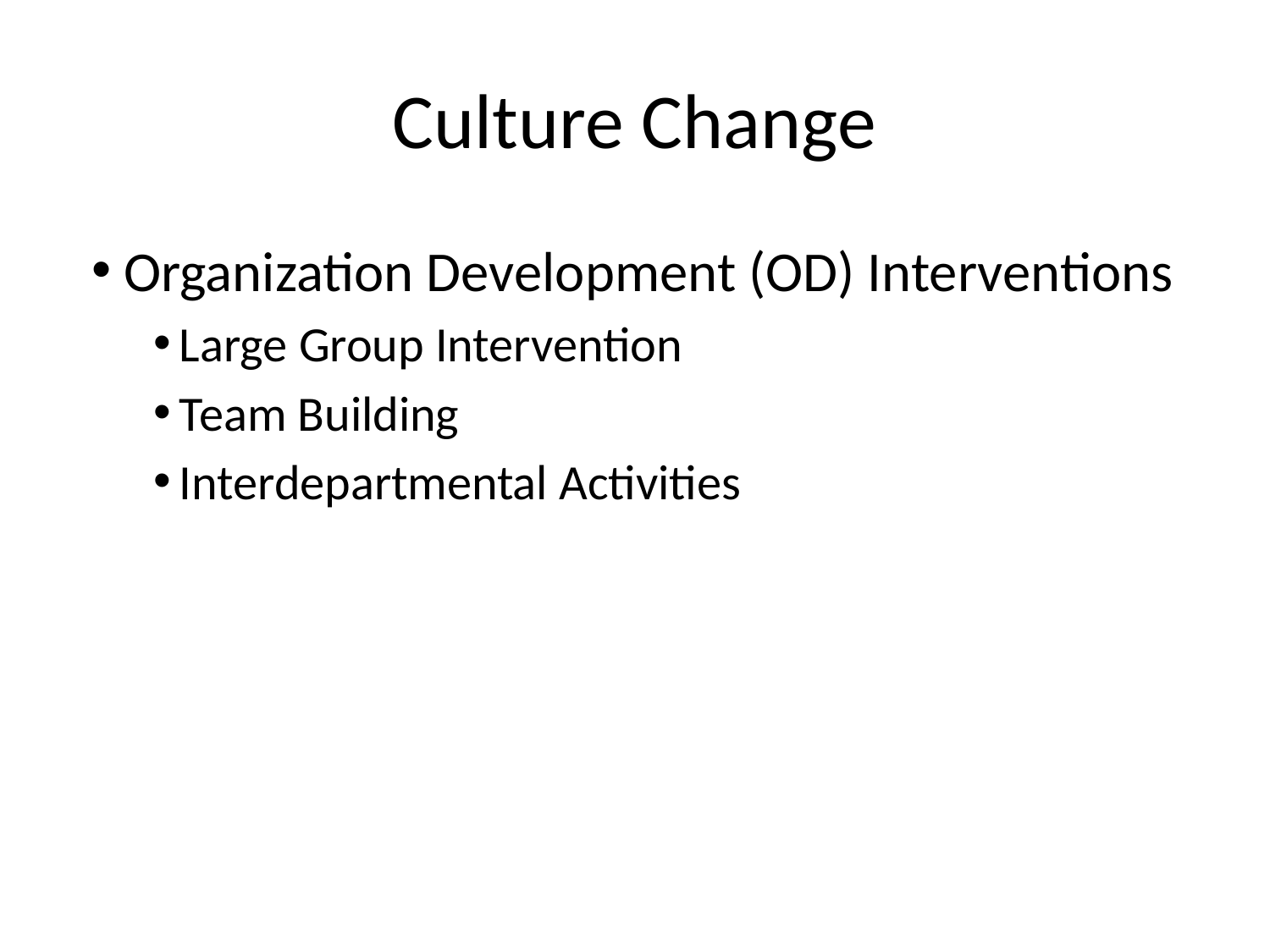

# Culture Change
Organization Development (OD) Interventions
Large Group Intervention
Team Building
Interdepartmental Activities